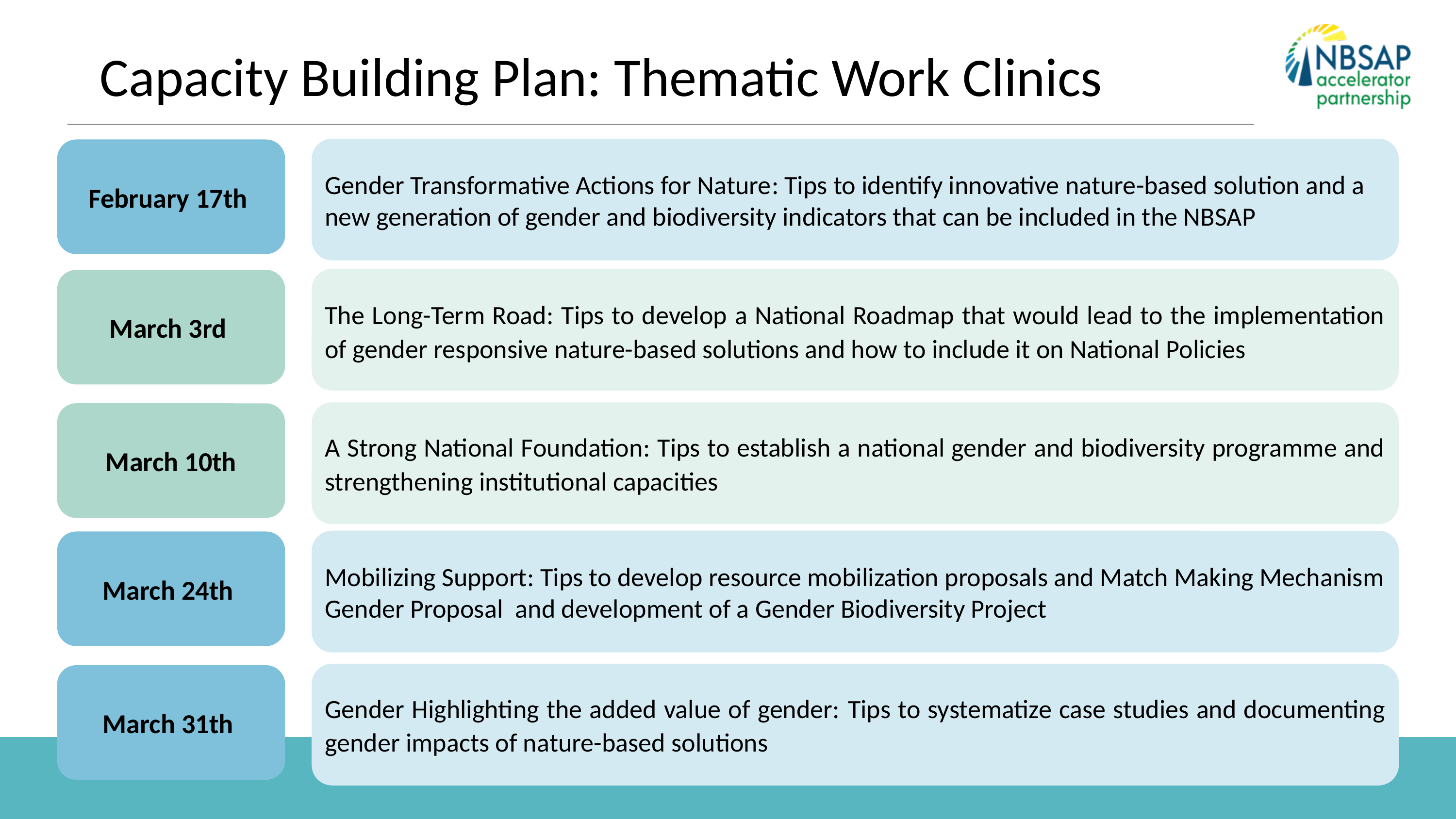

Capacity Building Plan: Thematic Work Clinics

Gender Transformative Actions for Nature: Tips to identify innovative nature-based solution and a new generation of gender and biodiversity indicators that can be included in the NBSAP
February 17th
The Long-Term Road: Tips to develop a National Roadmap that would lead to the implementation of gender responsive nature-based solutions and how to include it on National Policies
March 3rd

A Strong National Foundation: Tips to establish a national gender and biodiversity programme and strengthening institutional capacities

March 10th

Mobilizing Support: Tips to develop resource mobilization proposals and Match Making Mechanism Gender Proposal  and development of a Gender Biodiversity Project

March 24th

Gender Highlighting the added value of gender: Tips to systematize case studies and documenting gender impacts of nature-based solutions

March 31th